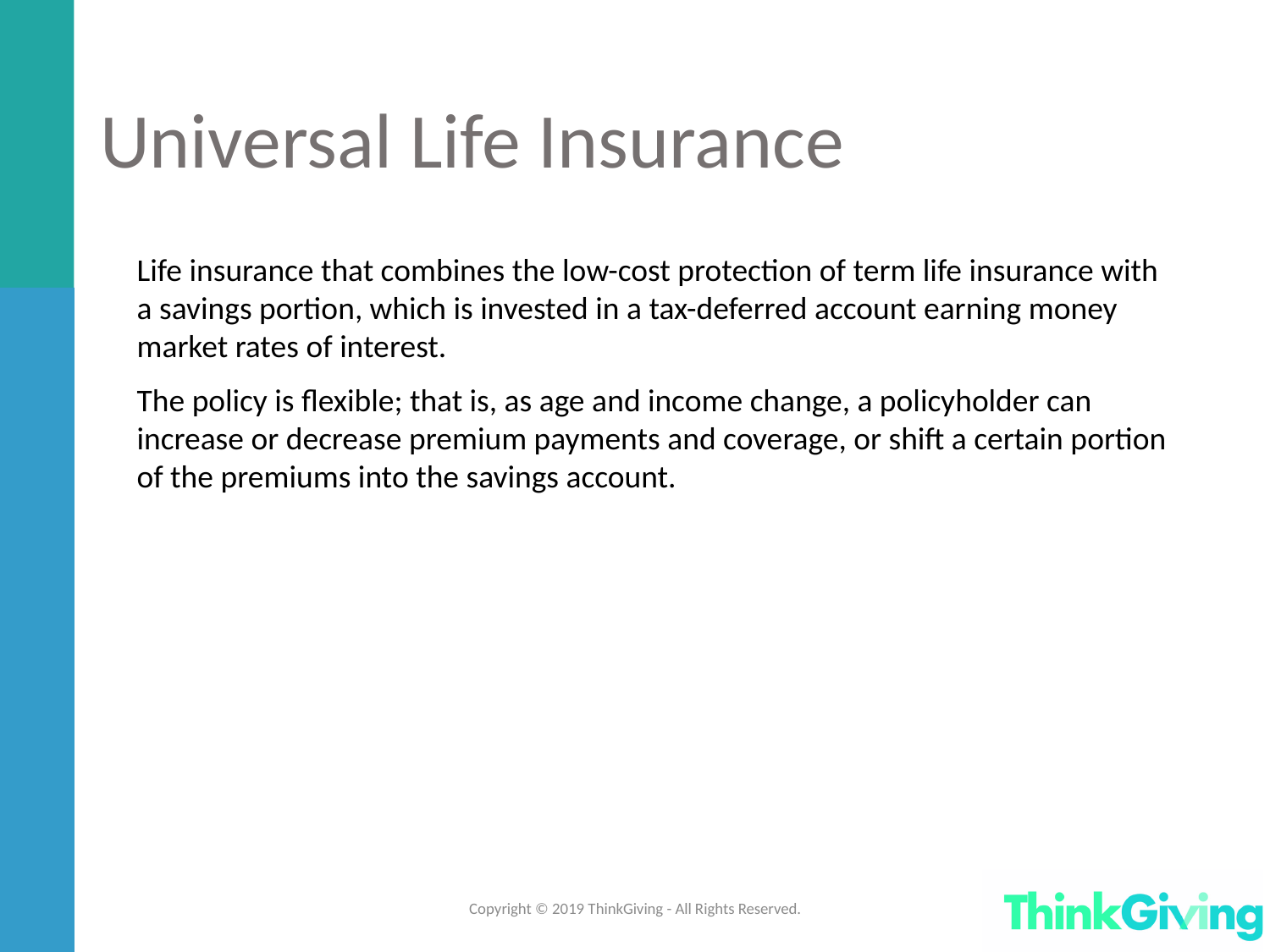

# Universal Life Insurance
Life insurance that combines the low-cost protection of term life insurance with a savings portion, which is invested in a tax-deferred account earning money market rates of interest.
The policy is flexible; that is, as age and income change, a policyholder can increase or decrease premium payments and coverage, or shift a certain portion of the premiums into the savings account.
Copyright © 2019 ThinkGiving - All Rights Reserved.